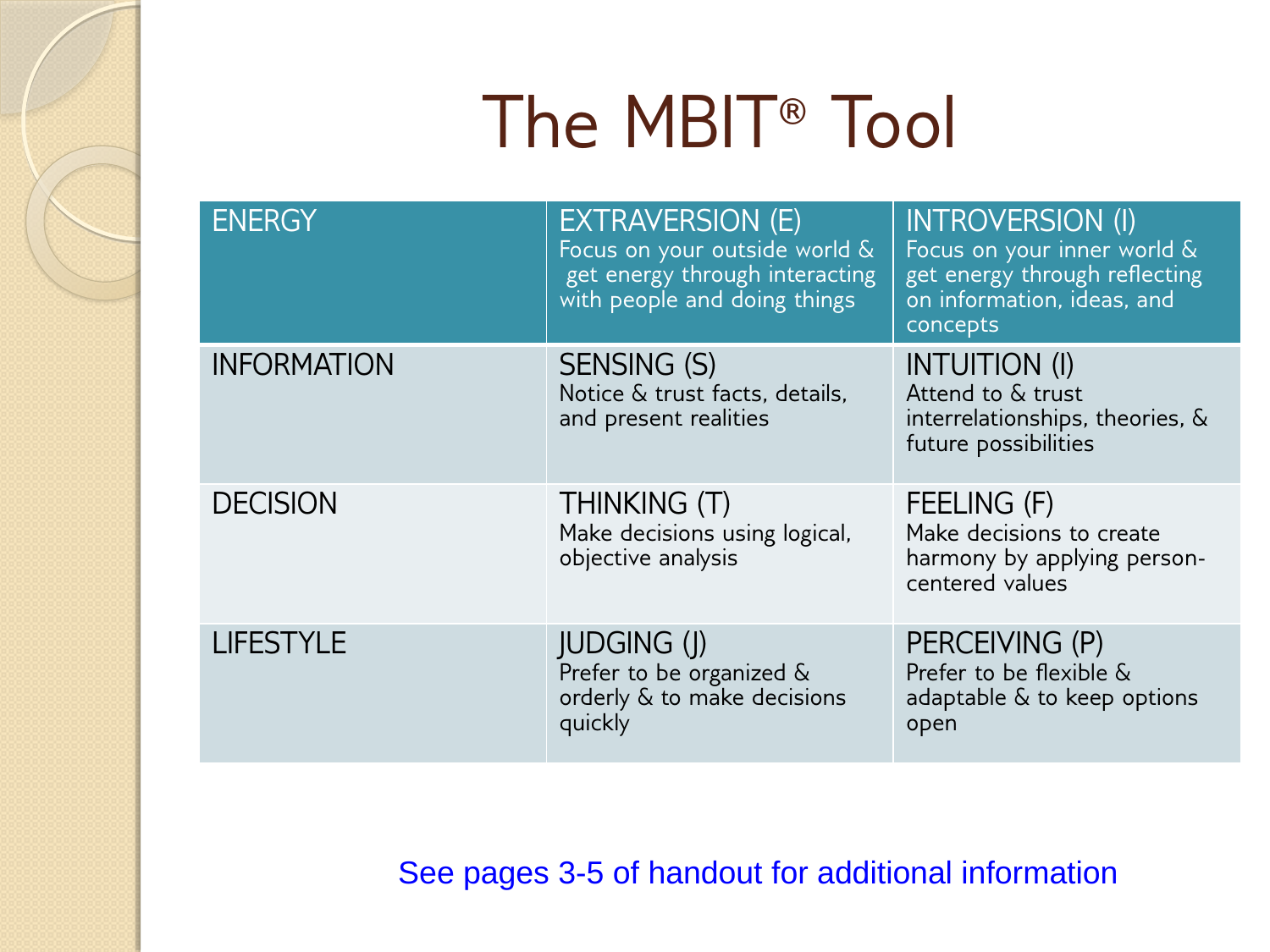

# The MBIT® Tool
| ENERGY | EXTRAVERSION (E) Focus on your outside world & get energy through interacting with people and doing things | INTROVERSION (I) Focus on your inner world & get energy through reflecting on information, ideas, and concepts |
| --- | --- | --- |
| INFORMATION | SENSING (S) Notice & trust facts, details, and present realities | INTUITION (I) Attend to & trust interrelationships, theories, & future possibilities |
| DECISION | THINKING (T) Make decisions using logical, objective analysis | FEELING (F) Make decisions to create harmony by applying person-centered values |
| LIFESTYLE | JUDGING (J) Prefer to be organized & orderly & to make decisions quickly | PERCEIVING (P) Prefer to be flexible & adaptable & to keep options open |
See pages 3-5 of handout for additional information